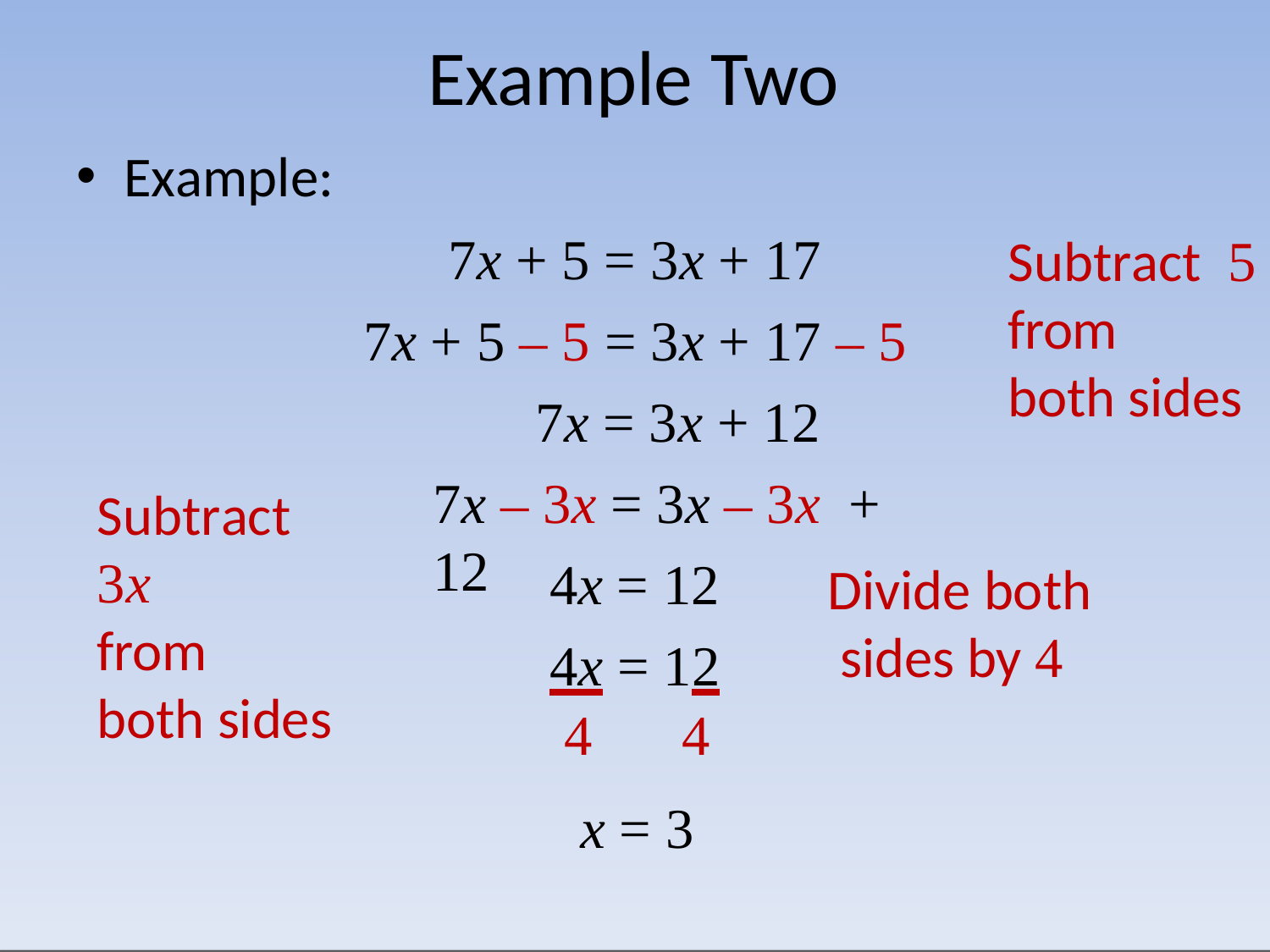

# Example Two
Example:
7x + 5 = 3x + 17
7x + 5 – 5 = 3x + 17 – 5
7x = 3x + 12
Subtract	5
from
both sides
7x – 3x = 3x – 3x	+ 12
Subtract	3x
from
both sides
4x = 12
4x = 12
4	4
x = 3
Divide both  sides by 4